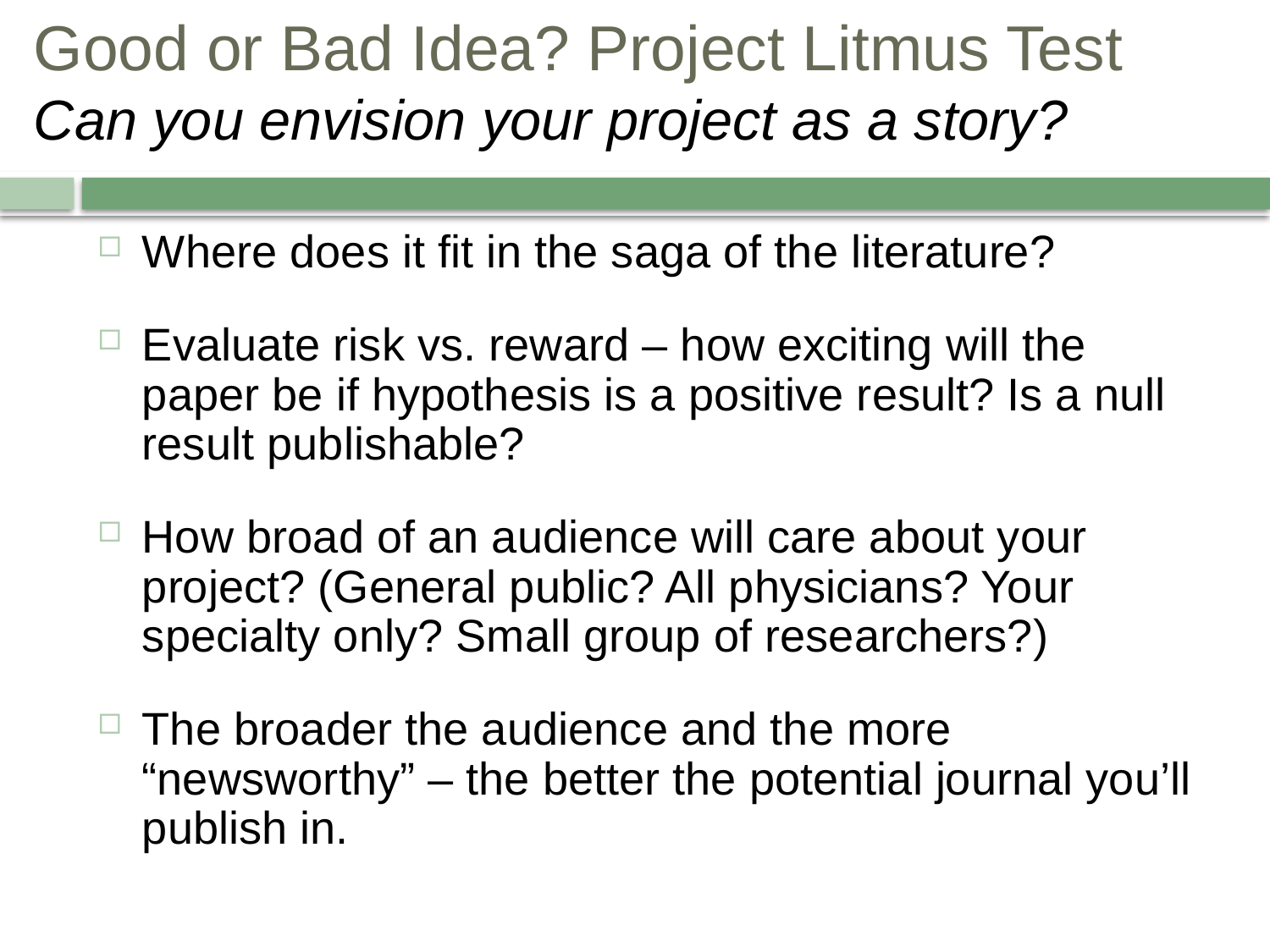

# Good or Bad Idea? Project Litmus Test Can you envision your project as a story?
Where does it fit in the saga of the literature?

Evaluate risk vs. reward – how exciting will the paper be if hypothesis is a positive result? Is a null result publishable?

How broad of an audience will care about your project? (General public? All physicians? Your specialty only? Small group of researchers?)

The broader the audience and the more “newsworthy” – the better the potential journal you’ll publish in.